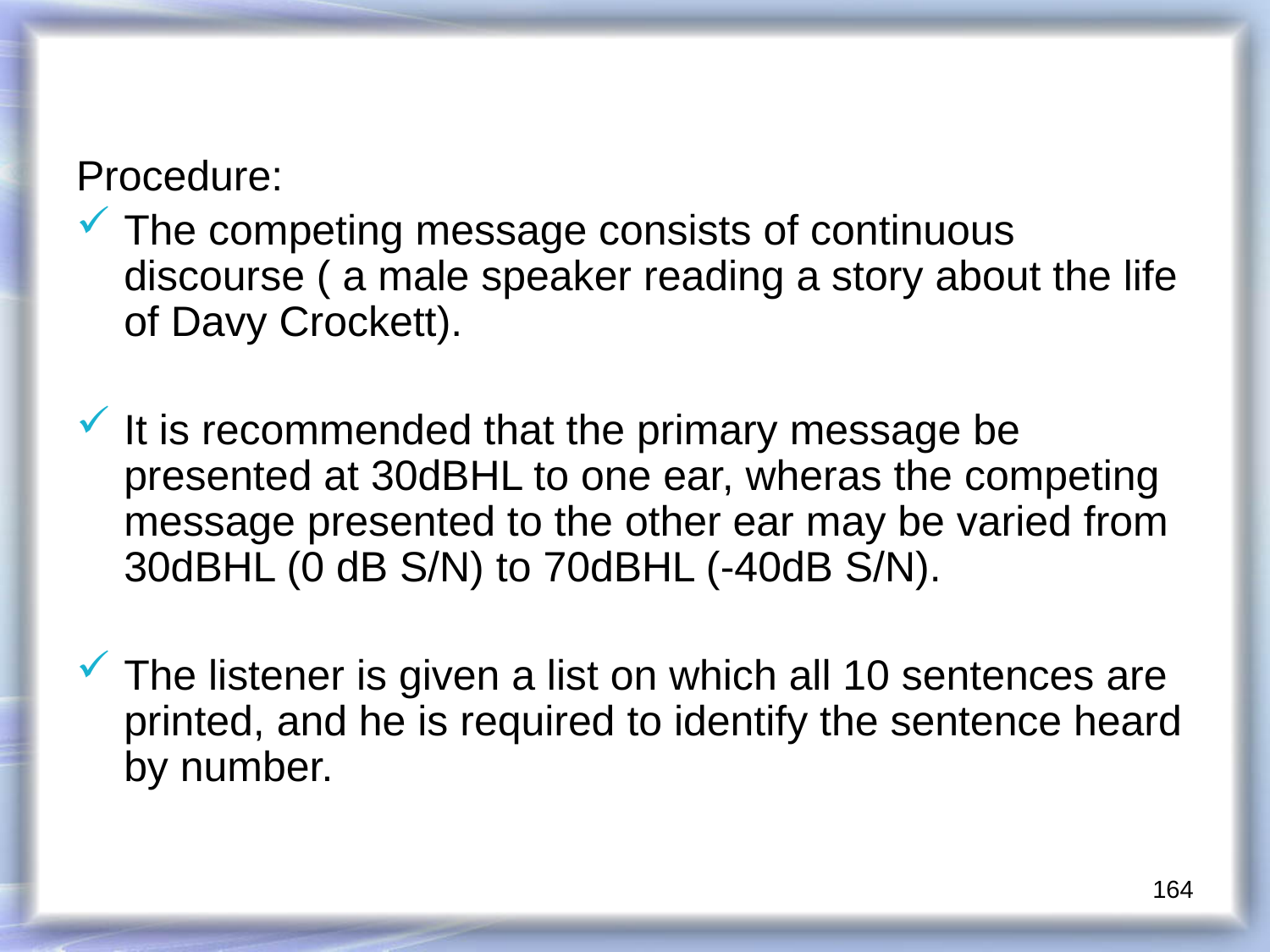

Procedure:
The competing message consists of continuous discourse ( a male speaker reading a story about the life of Davy Crockett).

It is recommended that the primary message be presented at 30dBHL to one ear, wheras the competing message presented to the other ear may be varied from 30dBHL (0 dB S/N) to 70dBHL (-40dB S/N).

The listener is given a list on which all 10 sentences are printed, and he is required to identify the sentence heard by number.

164